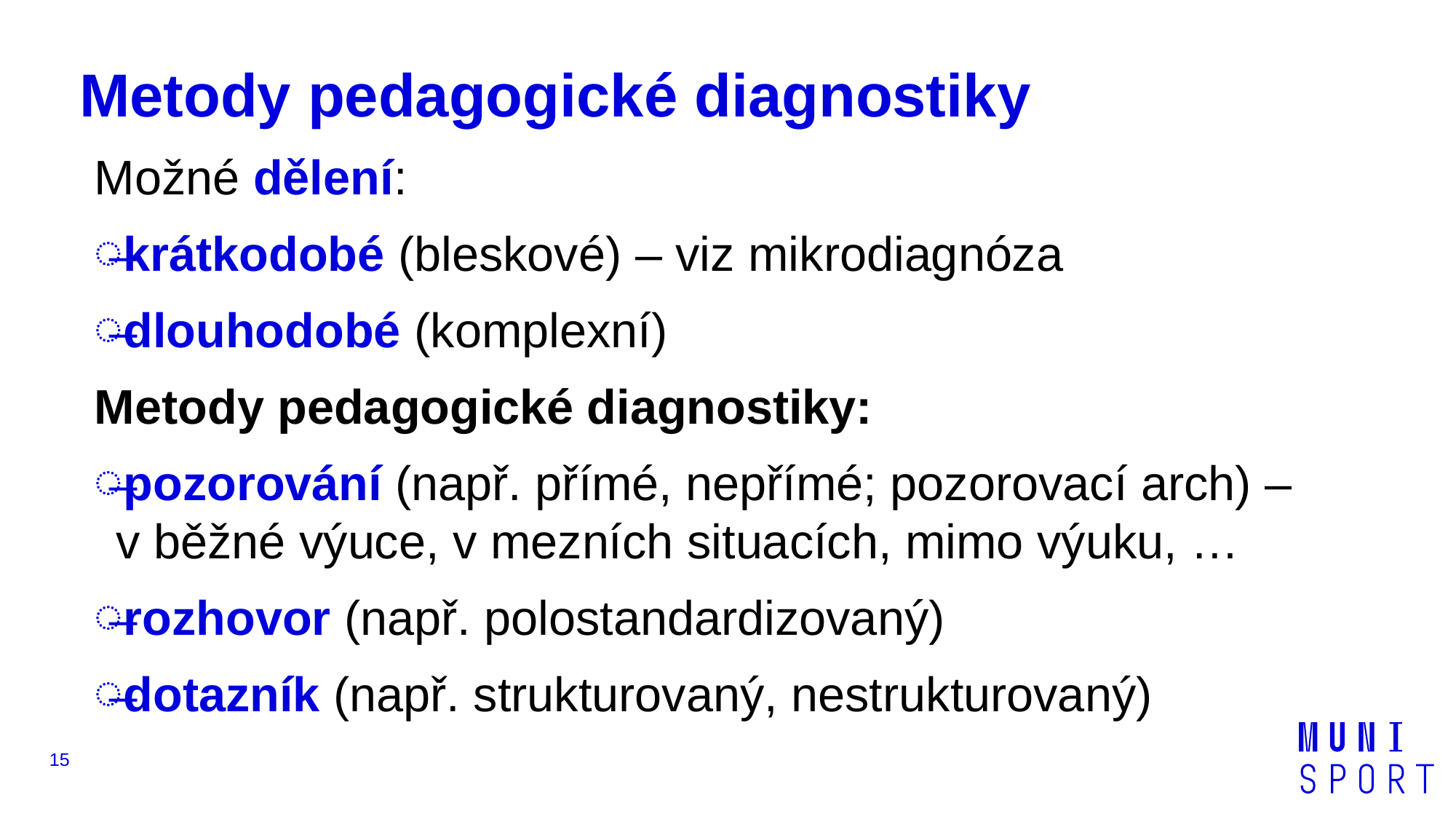

# Metody pedagogické diagnostiky
Možné dělení:
krátkodobé (bleskové) – viz mikrodiagnóza
dlouhodobé (komplexní)
Metody pedagogické diagnostiky:
pozorování (např. přímé, nepřímé; pozorovací arch) – v běžné výuce, v mezních situacích, mimo výuku, …
rozhovor (např. polostandardizovaný)
dotazník (např. strukturovaný, nestrukturovaný)
15